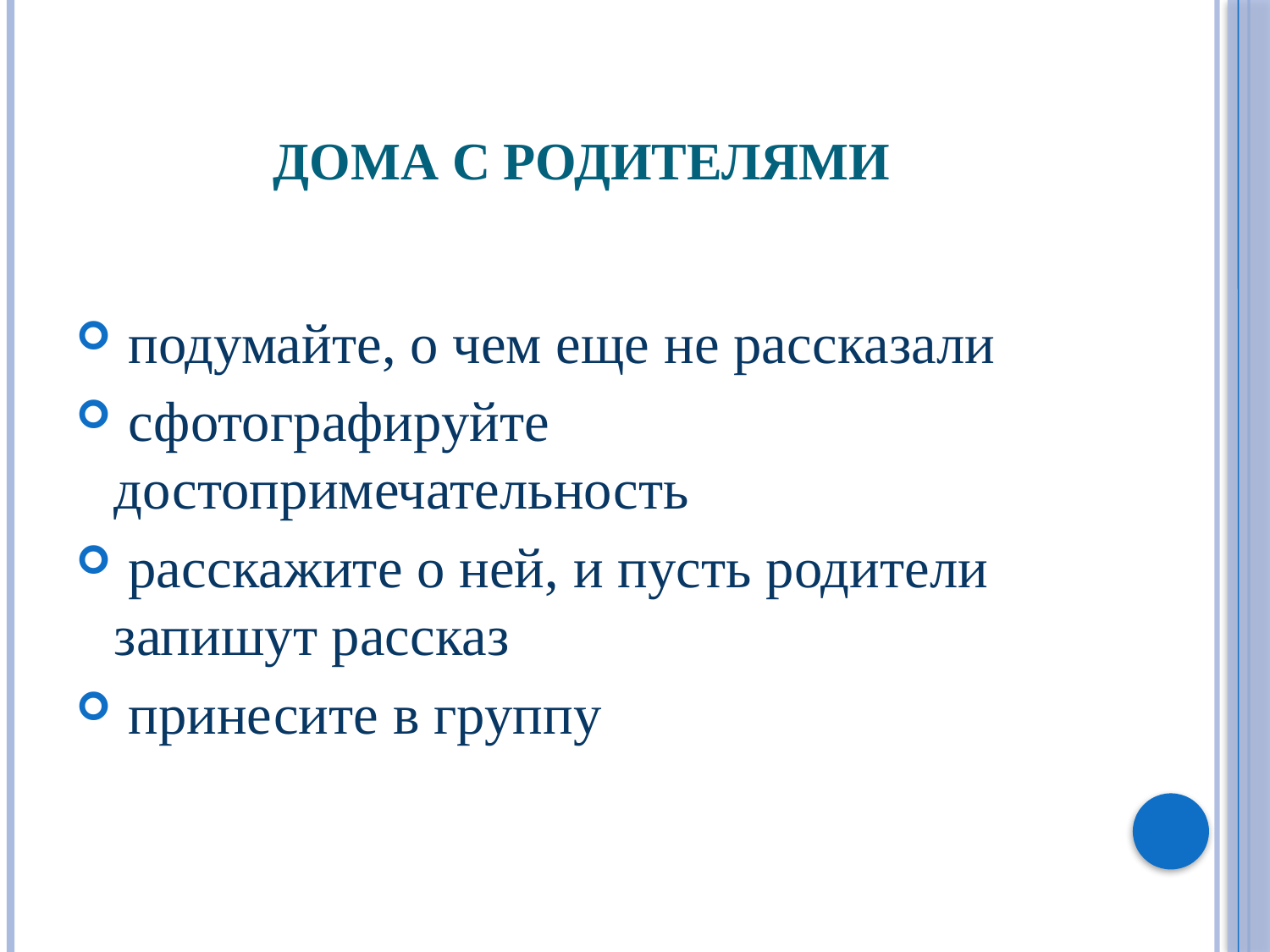

# Дома с родителями

 подумайте, о чем еще не рассказали
 сфотографируйте достопримечательность
 расскажите о ней, и пусть родители запишут рассказ
 принесите в группу